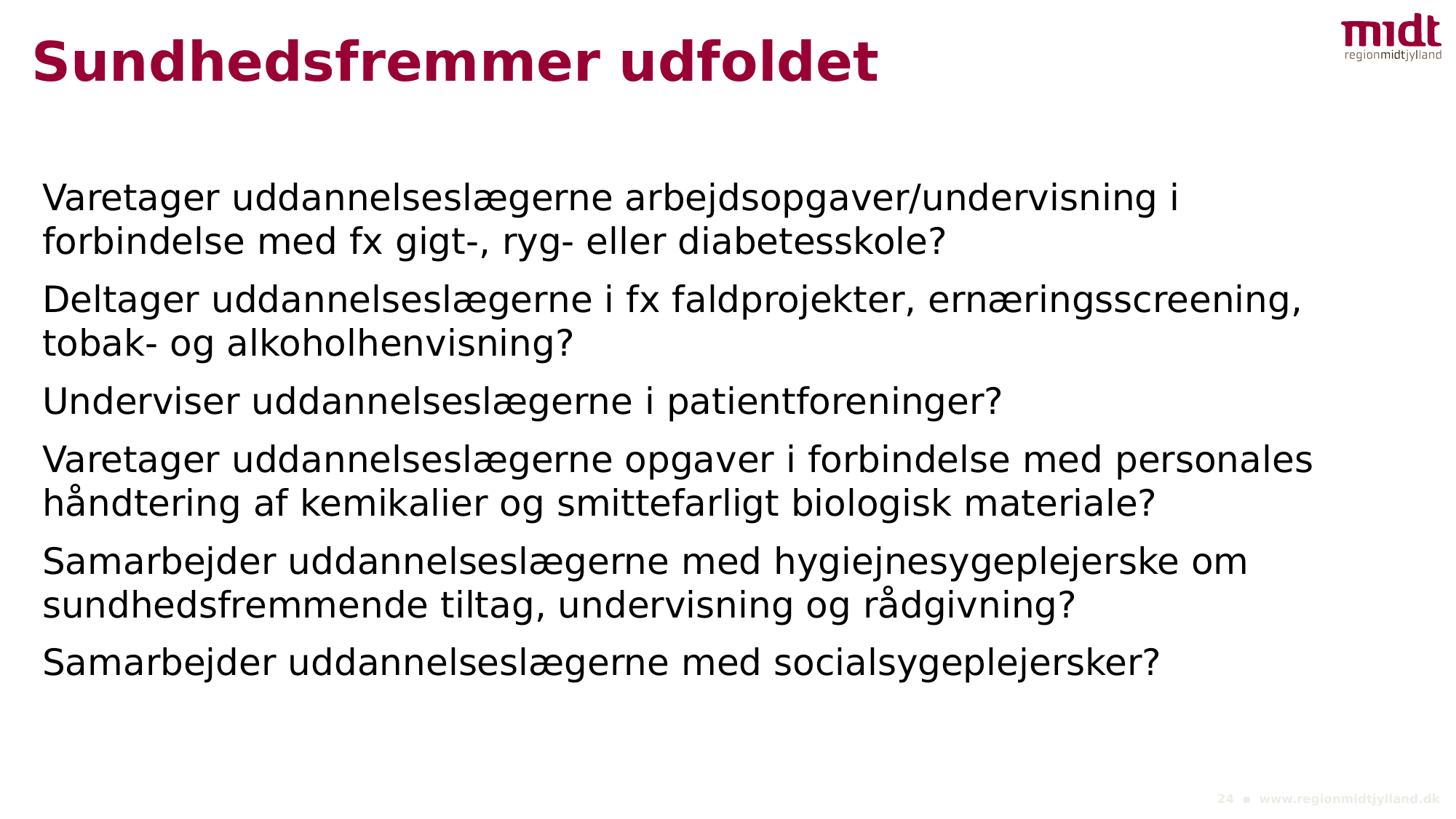

# Sundhedsfremmer udfoldet

Varetager uddannelseslægerne arbejdsopgaver/undervisning i forbindelse med fx gigt-, ryg- eller diabetesskole?

Deltager uddannelseslægerne i fx faldprojekter, ernæringsscreening, tobak- og alkoholhenvisning?

Underviser uddannelseslægerne i patientforeninger?

Varetager uddannelseslægerne opgaver i forbindelse med personales håndtering af kemikalier og smittefarligt biologisk materiale?

Samarbejder uddannelseslægerne med hygiejnesygeplejerske om sundhedsfremmende tiltag, undervisning og rådgivning?

Samarbejder uddannelseslægerne med socialsygeplejersker?